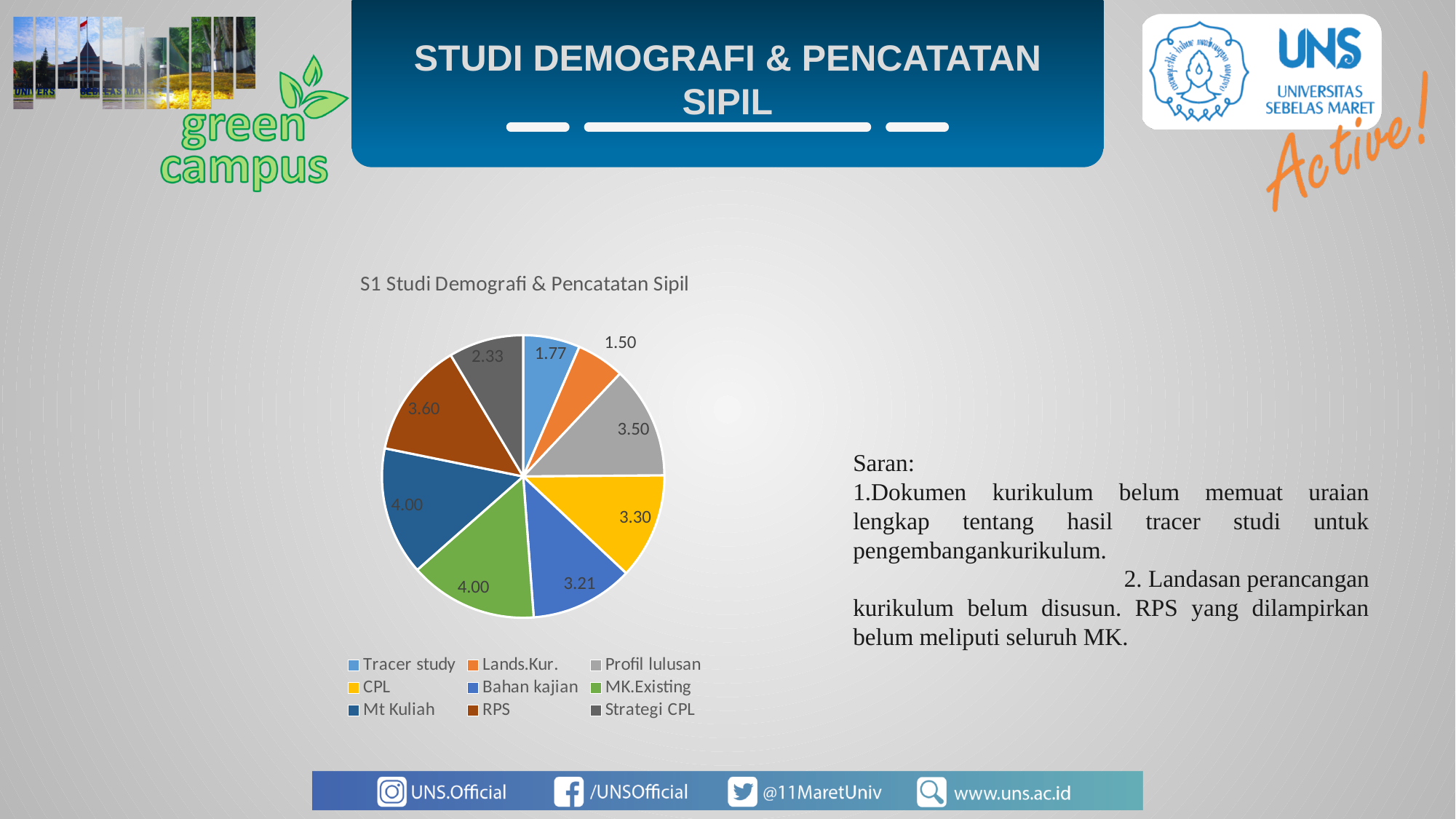

STUDI DEMOGRAFI & PENCATATAN SIPIL

### Chart: S1 Studi Demografi & Pencatatan Sipil

| Category |  |
|---|---|
| Tracer study | 1.77272727272727 |
| Lands.Kur. | 1.5 |
| Profil lulusan | 3.5 |
| CPL | 3.3 |
| Bahan kajian | 3.21428571428571 |
| MK.Existing | 4.0 |
| Mt Kuliah | 4.0 |
| RPS | 3.6025641025641 |
| Strategi CPL | 2.33333333333333 |
Saran:
1.Dokumen kurikulum belum memuat uraian lengkap tentang hasil tracer studi untuk pengembangankurikulum.                                                                                         2. Landasan perancangan kurikulum belum disusun. RPS yang dilampirkan belum meliputi seluruh MK.